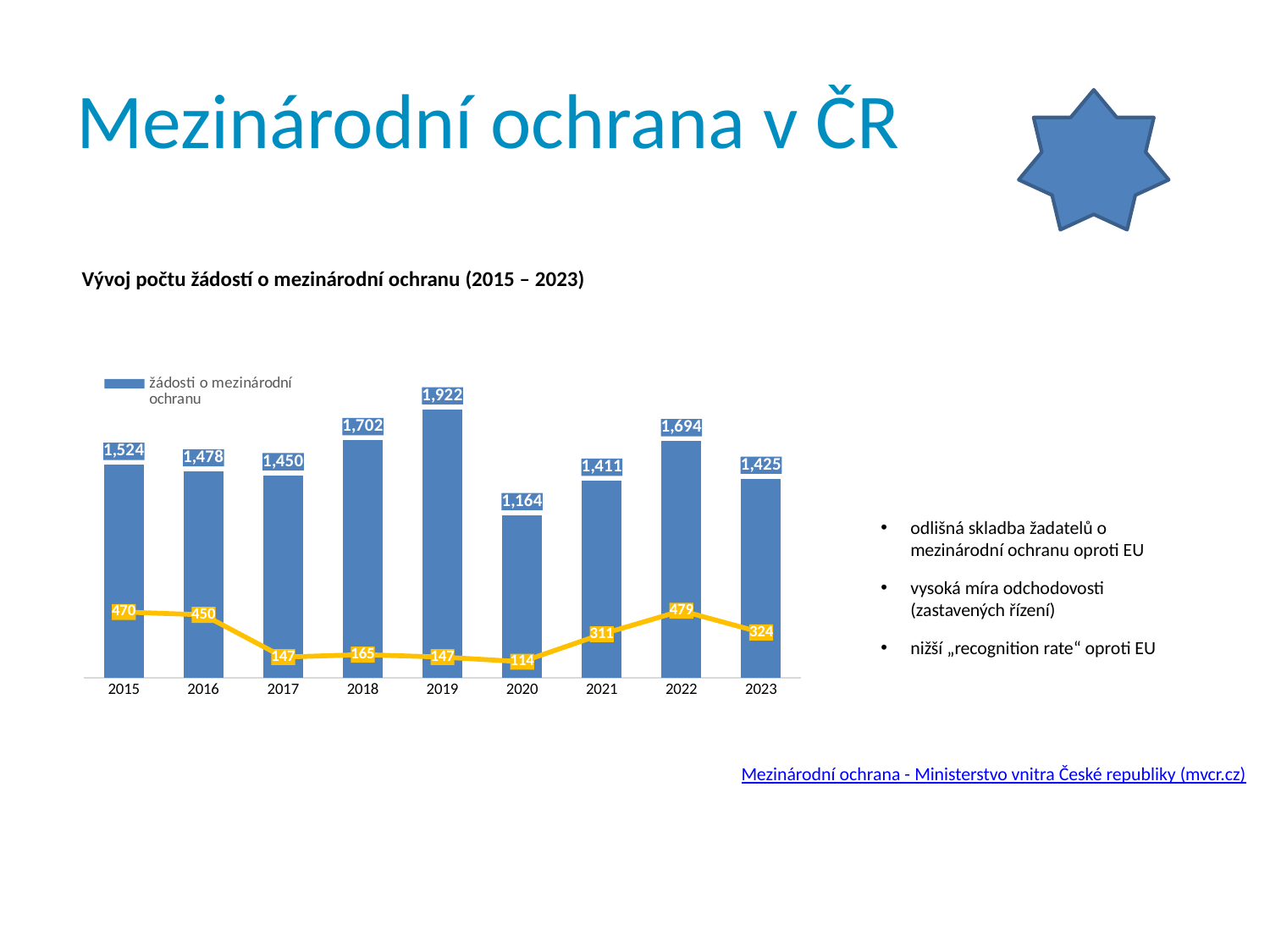

# Mezinárodní ochrana v ČR

Vývoj počtu žádostí o mezinárodní ochranu (2015 – 2023)

### Chart

| Category | žádosti o mezinárodní ochranu | uděleno (azyl/doplňková ochrana) |
|---|---|---|
| 2015 | 1524.0 | 470.0 |
| 2016 | 1478.0 | 450.0 |
| 2017 | 1450.0 | 147.0 |
| 2018 | 1702.0 | 165.0 |
| 2019 | 1922.0 | 147.0 |
| 2020 | 1164.0 | 114.0 |
| 2021 | 1411.0 | 311.0 |
| 2022 | 1694.0 | 479.0 |
| 2023 | 1425.0 | 324.0 |
odlišná skladba žadatelů o mezinárodní ochranu oproti EU
vysoká míra odchodovosti (zastavených řízení)
nižší „recognition rate“ oproti EU
Mezinárodní ochrana - Ministerstvo vnitra České republiky (mvcr.cz)